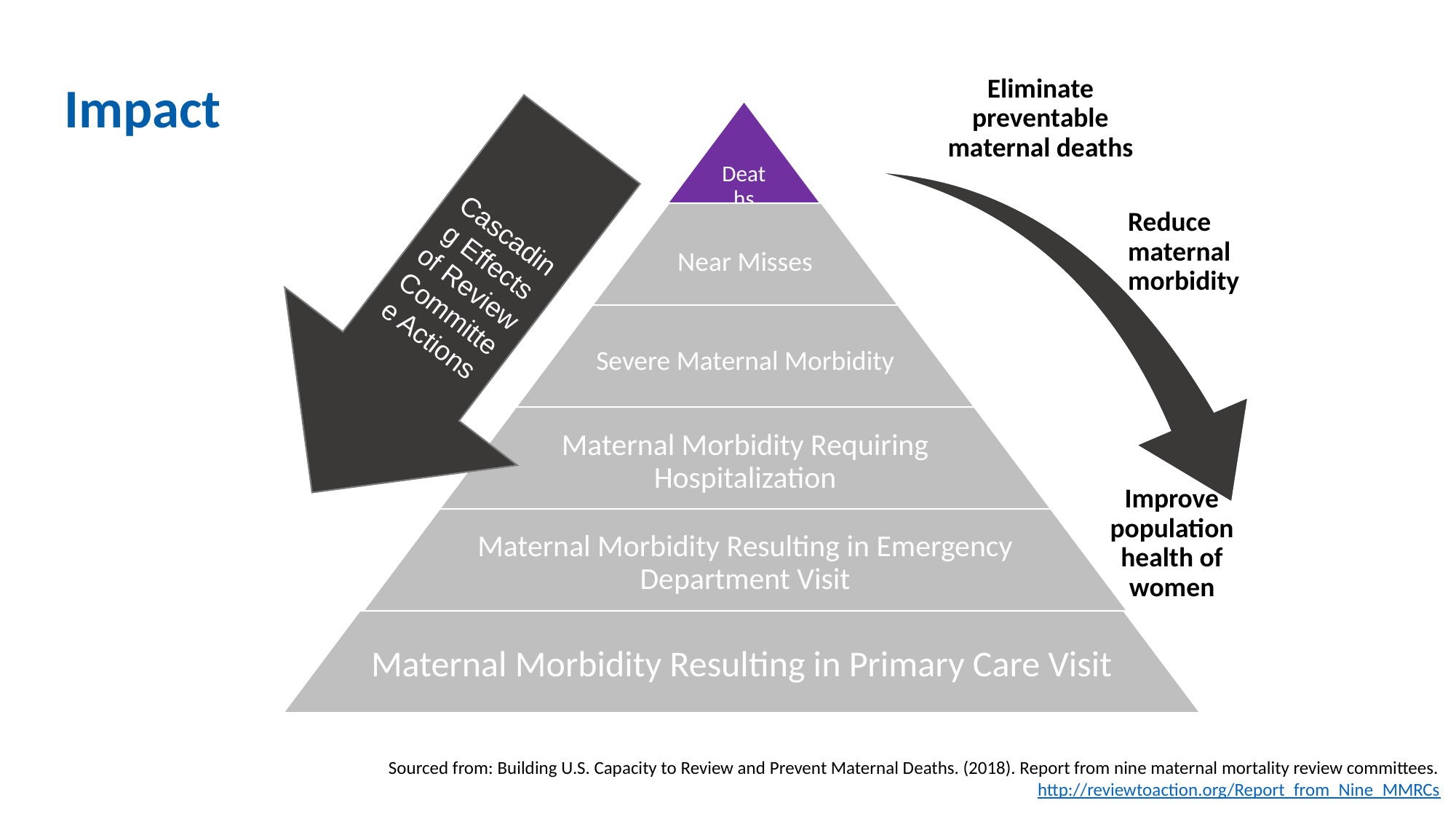

Impact
Cascading Effects of Review Committee Actions
Eliminate preventable maternal deaths
Reduce maternal morbidity
Improve population health of women

Deaths
Near Misses
Severe Maternal Morbidity
Maternal Morbidity Requiring Hospitalization
Maternal Morbidity Resulting in Emergency Department Visit
Maternal Morbidity Resulting in Primary Care Visit
Sourced from: Building U.S. Capacity to Review and Prevent Maternal Deaths. (2018). Report from nine maternal mortality review committees. http://reviewtoaction.org/Report_from_Nine_MMRCs